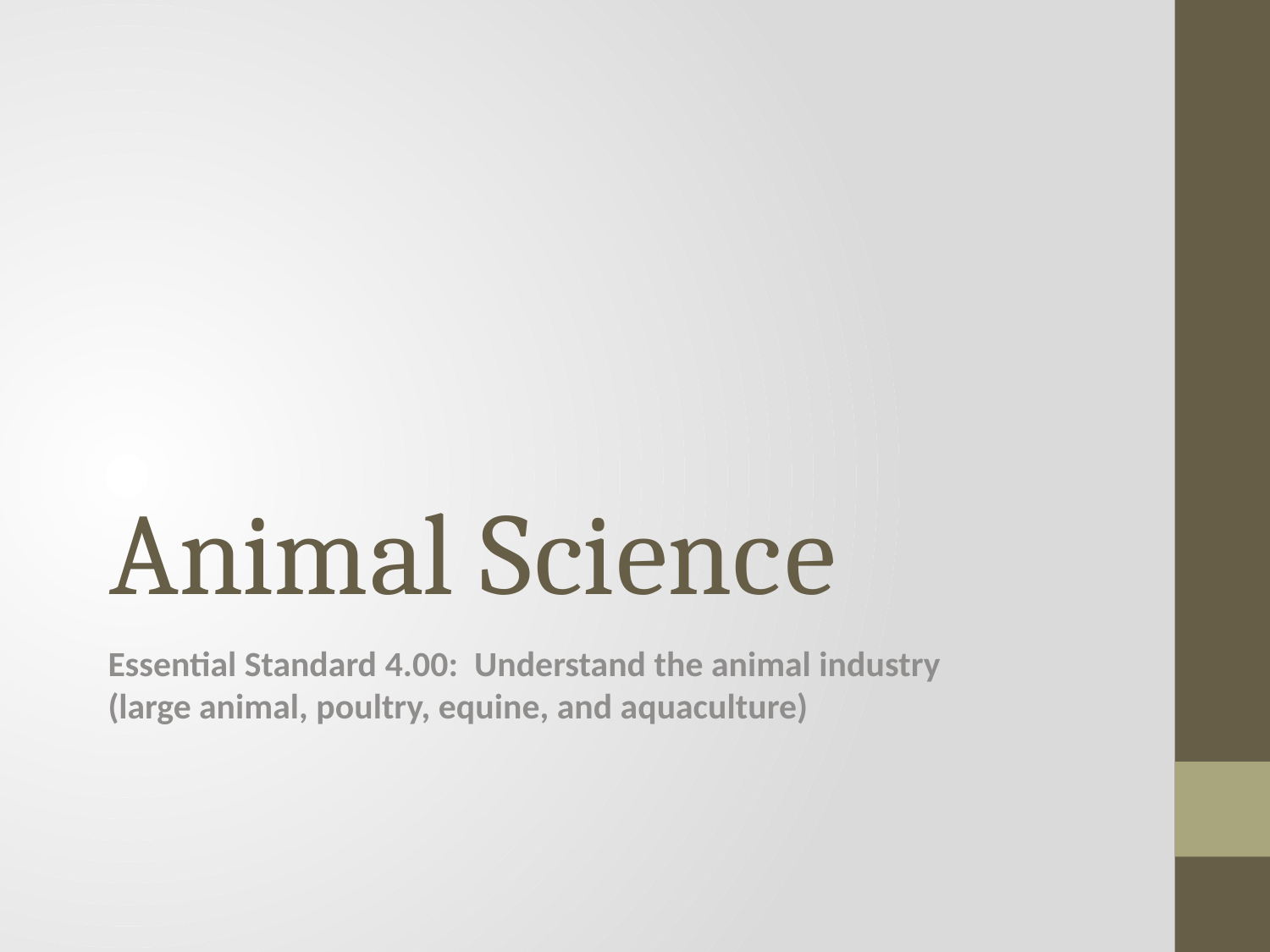

# Animal Science
Essential Standard 4.00:  Understand the animal industry (large animal, poultry, equine, and aquaculture)